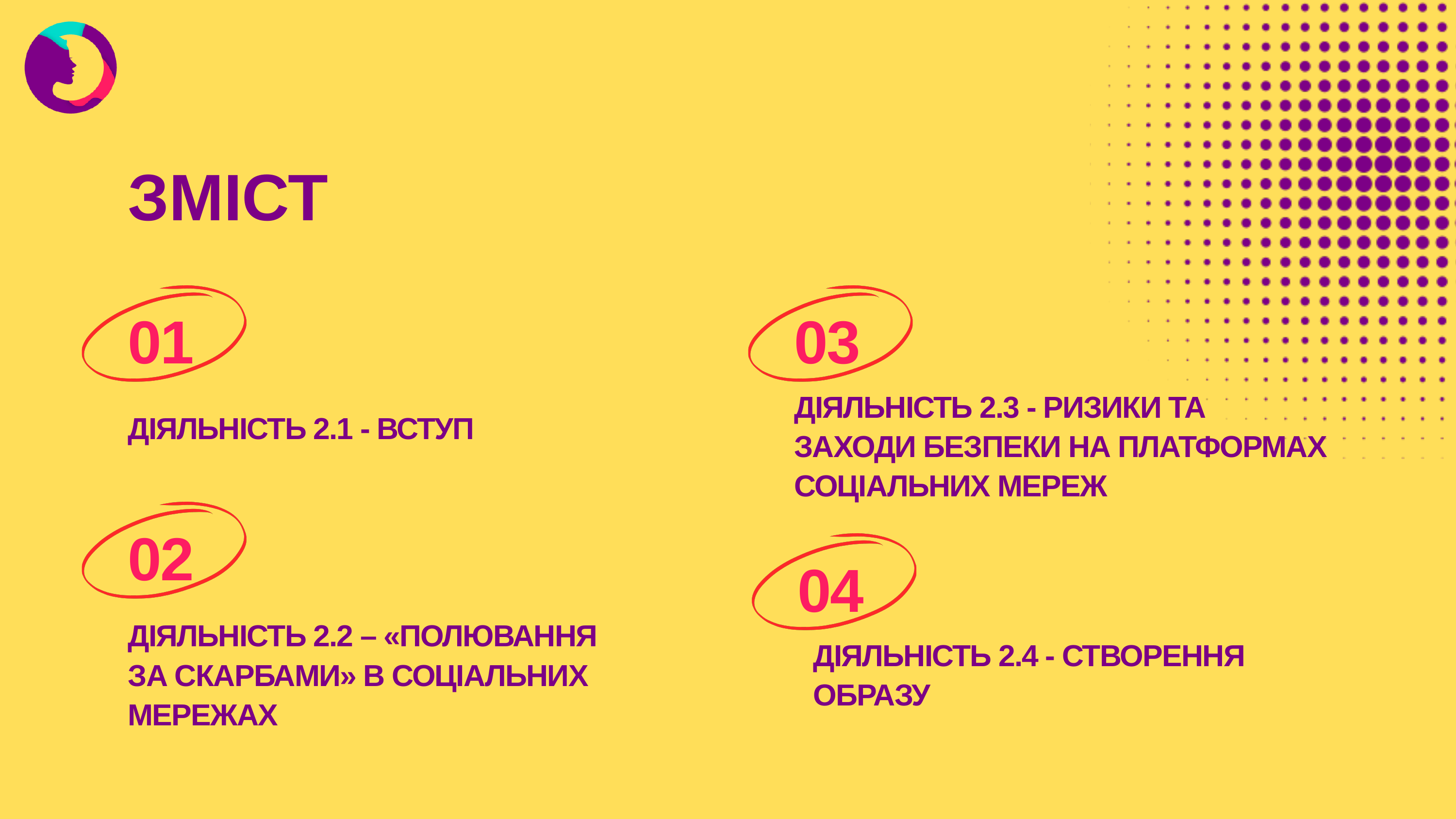

ЗМІСТ

01
03
ДІЯЛЬНІСТЬ 2.3 - РИЗИКИ ТА ЗАХОДИ БЕЗПЕКИ НА ПЛАТФОРМАХ СОЦІАЛЬНИХ МЕРЕЖ
ДІЯЛЬНІСТЬ 2.1 - ВСТУП

02

04
ДІЯЛЬНІСТЬ 2.2 – «ПОЛЮВАННЯ ЗА СКАРБАМИ» В СОЦІАЛЬНИХ МЕРЕЖАХ
ДІЯЛЬНІСТЬ 2.4 - СТВОРЕННЯ ОБРАЗУ